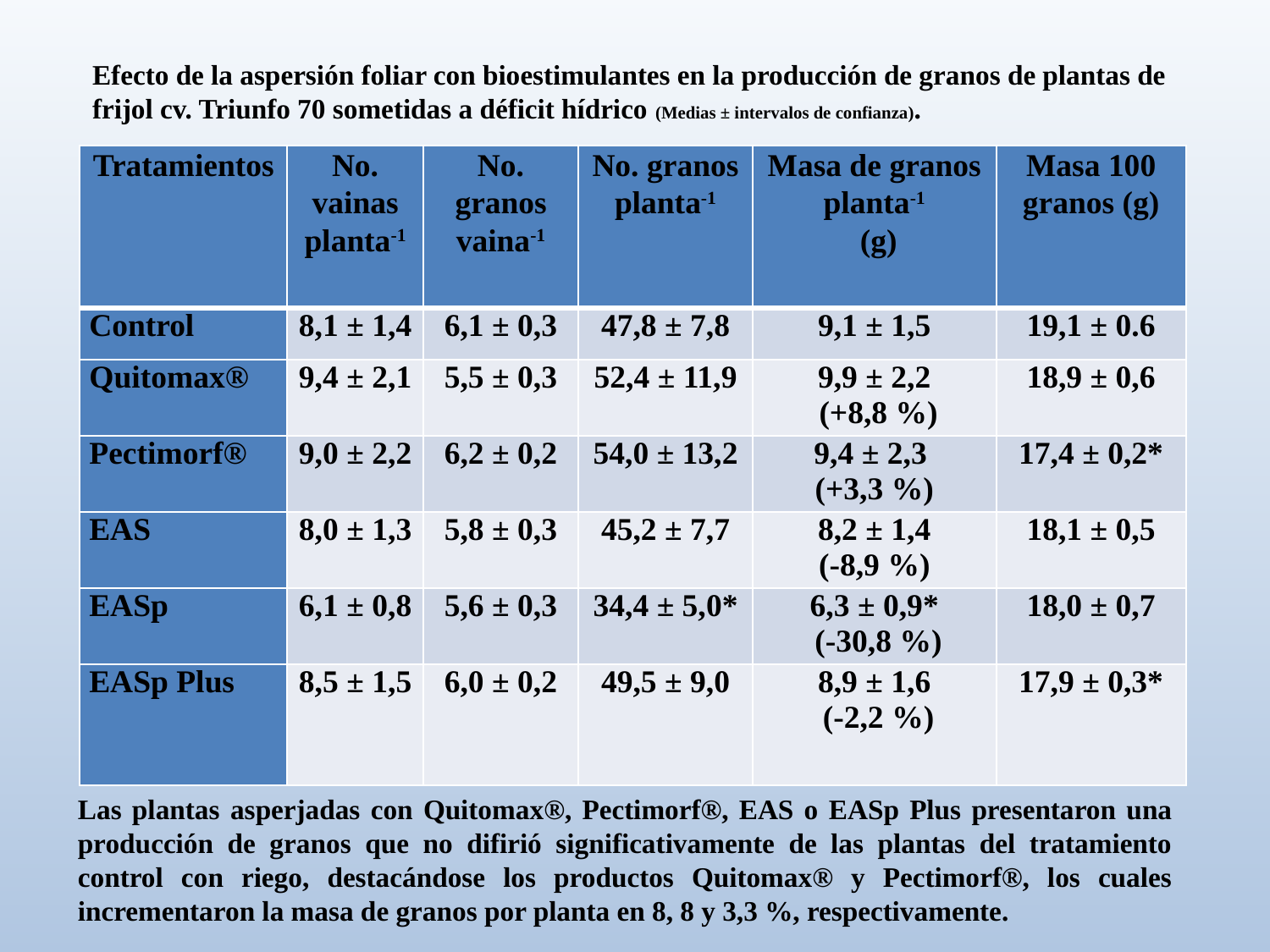

Efecto de la aspersión foliar con bioestimulantes en la producción de granos de plantas de frijol cv. Triunfo 70 sometidas a déficit hídrico (Medias ± intervalos de confianza).
| Tratamientos | No. vainas planta-1 | No. granos vaina-1 | No. granos planta-1 | Masa de granos planta-1 (g) | Masa 100 granos (g) |
| --- | --- | --- | --- | --- | --- |
| Control | 8,1 ± 1,4 | 6,1 ± 0,3 | 47,8 ± 7,8 | 9,1 ± 1,5 | 19,1 ± 0.6 |
| Quitomax® | 9,4 ± 2,1 | 5,5 ± 0,3 | 52,4 ± 11,9 | 9,9 ± 2,2 (+8,8 %) | 18,9 ± 0,6 |
| Pectimorf® | 9,0 ± 2,2 | 6,2 ± 0,2 | 54,0 ± 13,2 | 9,4 ± 2,3 (+3,3 %) | 17,4 ± 0,2\* |
| EAS | 8,0 ± 1,3 | 5,8 ± 0,3 | 45,2 ± 7,7 | 8,2 ± 1,4 (-8,9 %) | 18,1 ± 0,5 |
| EASp | 6,1 ± 0,8 | 5,6 ± 0,3 | 34,4 ± 5,0\* | 6,3 ± 0,9\* (-30,8 %) | 18,0 ± 0,7 |
| EASp Plus | 8,5 ± 1,5 | 6,0 ± 0,2 | 49,5 ± 9,0 | 8,9 ± 1,6 (-2,2 %) | 17,9 ± 0,3\* |
Las plantas asperjadas con Quitomax®, Pectimorf®, EAS o EASp Plus presentaron una producción de granos que no difirió significativamente de las plantas del tratamiento control con riego, destacándose los productos Quitomax® y Pectimorf®, los cuales incrementaron la masa de granos por planta en 8, 8 y 3,3 %, respectivamente.